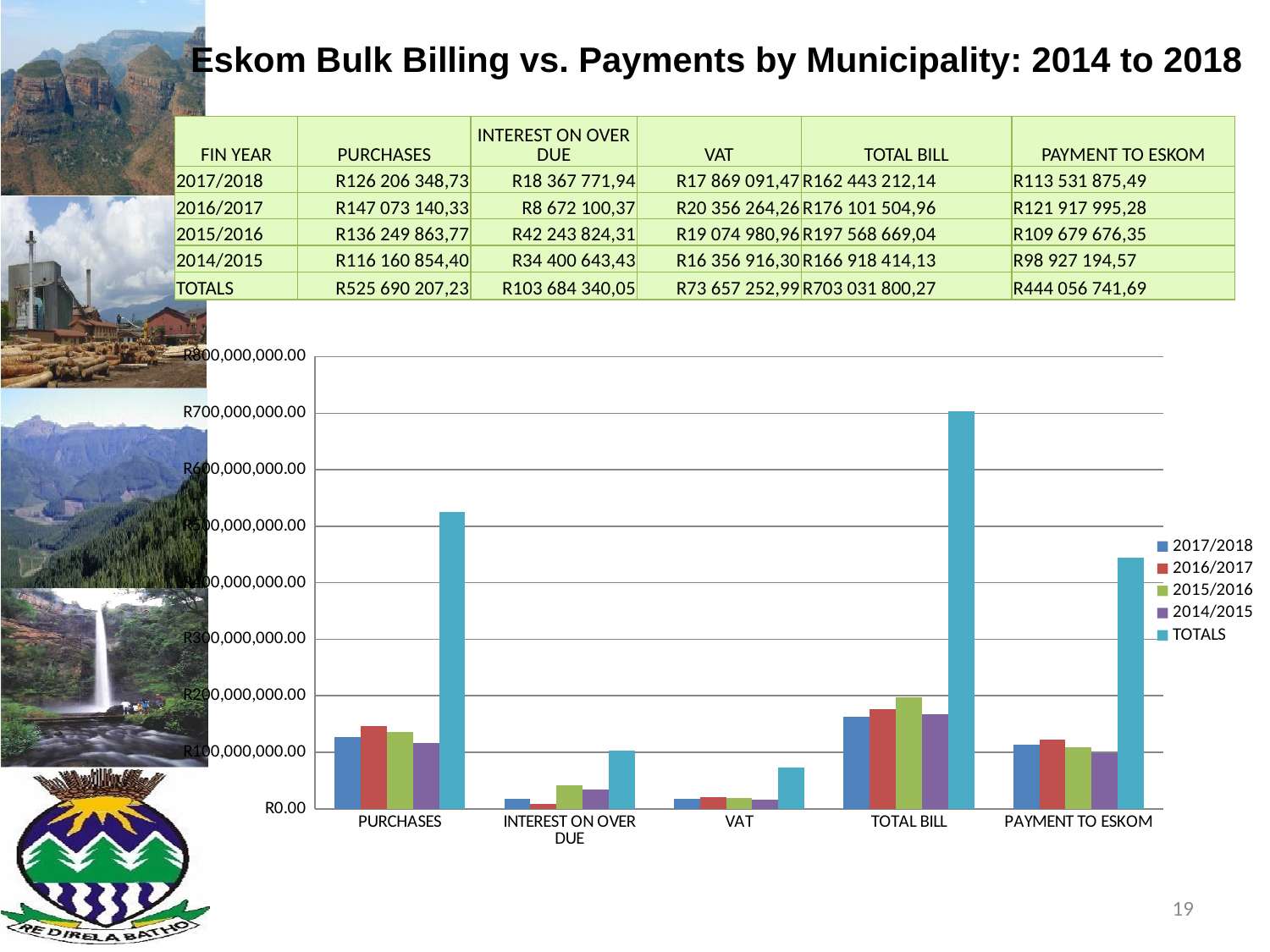

# Eskom Bulk Billing vs. Payments by Municipality: 2014 to 2018
| FIN YEAR | PURCHASES | INTEREST ON OVER DUE | VAT | TOTAL BILL | PAYMENT TO ESKOM |
| --- | --- | --- | --- | --- | --- |
| 2017/2018 | R126 206 348,73 | R18 367 771,94 | R17 869 091,47 | R162 443 212,14 | R113 531 875,49 |
| 2016/2017 | R147 073 140,33 | R8 672 100,37 | R20 356 264,26 | R176 101 504,96 | R121 917 995,28 |
| 2015/2016 | R136 249 863,77 | R42 243 824,31 | R19 074 980,96 | R197 568 669,04 | R109 679 676,35 |
| 2014/2015 | R116 160 854,40 | R34 400 643,43 | R16 356 916,30 | R166 918 414,13 | R98 927 194,57 |
| TOTALS | R525 690 207,23 | R103 684 340,05 | R73 657 252,99 | R703 031 800,27 | R444 056 741,69 |

### Chart

| Category | 2017/2018 | 2016/2017 | 2015/2016 | 2014/2015 | TOTALS |
|---|---|---|---|---|---|
| PURCHASES | 126206348.73 | 147073140.33 | 136249863.76999998 | 116160854.40000002 | 525690207.22999996 |
| INTEREST ON OVER DUE | 18367771.939999998 | 8672100.37 | 42243824.309999995 | 34400643.43 | 103684340.05000001 |
| VAT | 17869091.469999995 | 20356264.26 | 19074980.959999997 | 16356916.300000003 | 73657252.99000002 |
| TOTAL BILL | 162443212.14 | 176101504.96 | 197568669.04 | 166918414.13 | 703031800.27 |
| PAYMENT TO ESKOM | 113531875.49 | 121917995.28 | 109679676.35 | 98927194.57 | 444056741.69 |
19